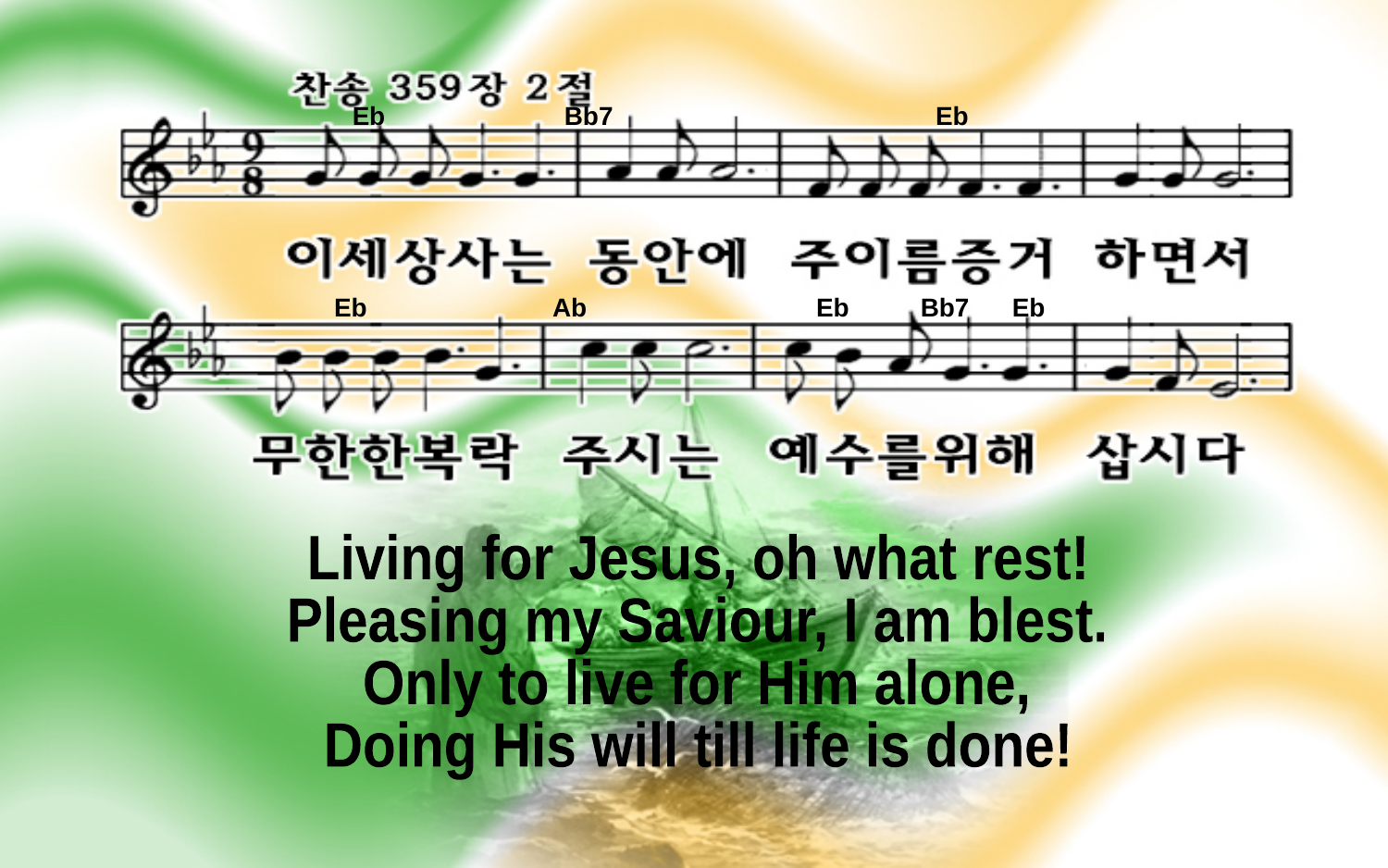

Eb                         Bb7                                             Eb
Eb                          Ab                                Eb          Bb7      Eb
Living for Jesus, oh what rest!
Pleasing my Saviour, I am blest.
Only to live for Him alone,
Doing His will till life is done!